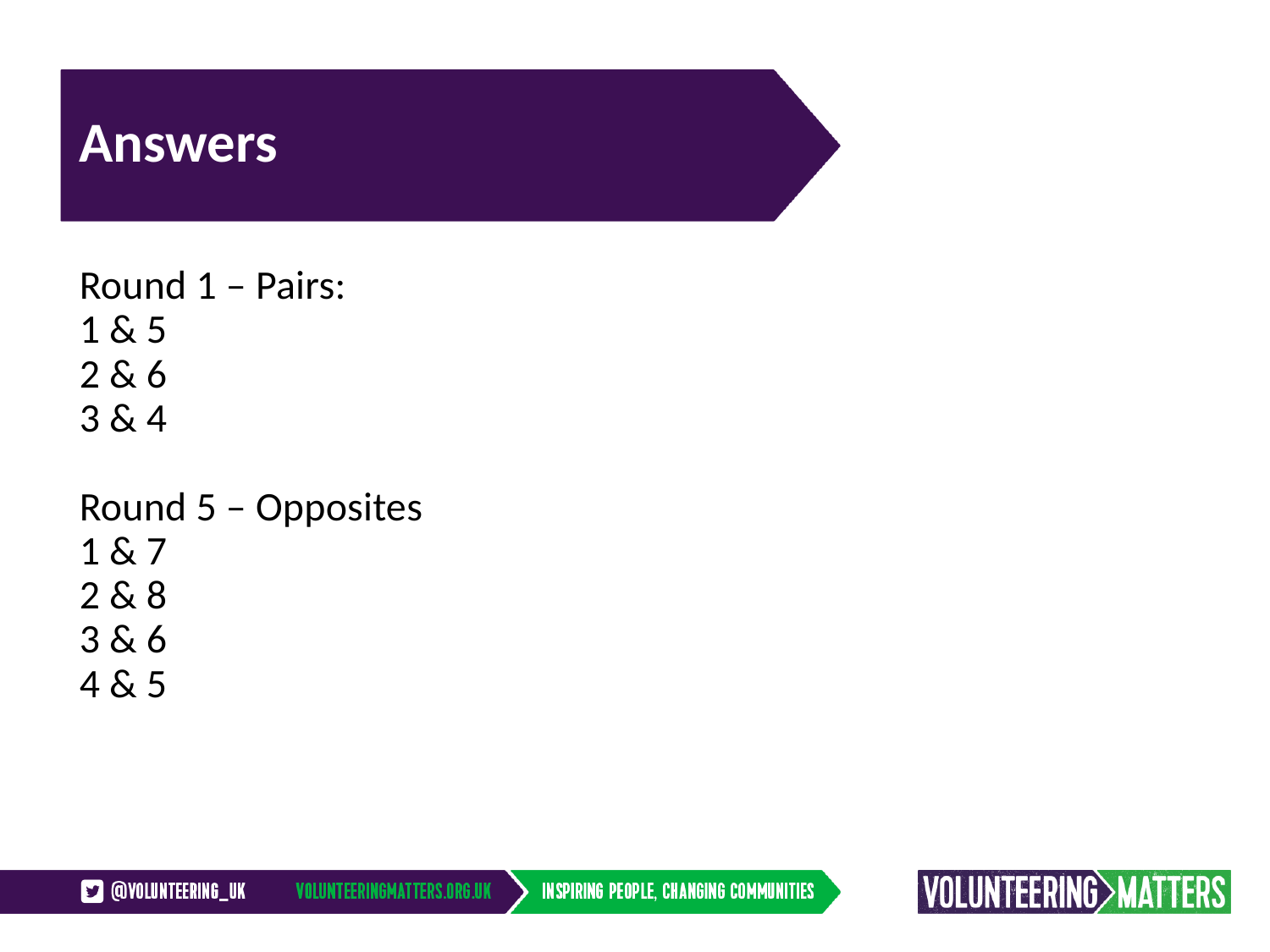

# Answers
Round 1 – Pairs:
1 & 5
2 & 6
3 & 4

Round 5 – Opposites
1 & 7
2 & 8
3 & 6
4 & 5